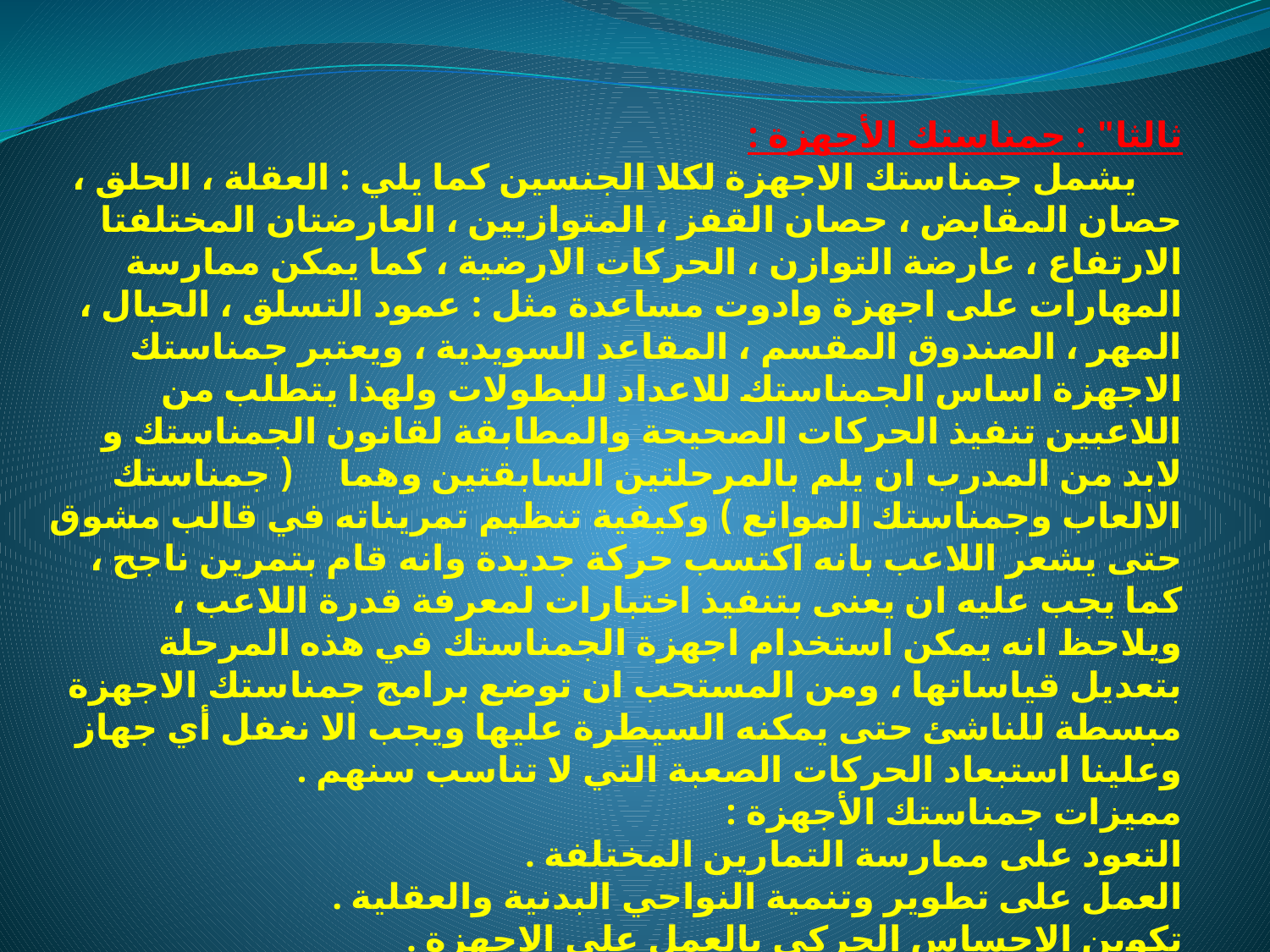

ثالثا" : جمناستك الأجهزة :
     يشمل جمناستك الاجهزة لكلا الجنسين كما يلي : العقلة ، الحلق ، حصان المقابض ، حصان القفز ، المتوازيين ، العارضتان المختلفتا الارتفاع ، عارضة التوازن ، الحركات الارضية ، كما يمكن ممارسة المهارات على اجهزة وادوت مساعدة مثل : عمود التسلق ، الحبال ، المهر ، الصندوق المقسم ، المقاعد السويدية ، ويعتبر جمناستك الاجهزة اساس الجمناستك للاعداد للبطولات ولهذا يتطلب من اللاعبين تنفيذ الحركات الصحيحة والمطابقة لقانون الجمناستك و لابد من المدرب ان يلم بالمرحلتين السابقتين وهما     ( جمناستك الالعاب وجمناستك الموانع ) وكيفية تنظيم تمريناته في قالب مشوق حتى يشعر اللاعب بانه اكتسب حركة جديدة وانه قام بتمرين ناجح ، كما يجب عليه ان يعنى بتنفيذ اختبارات لمعرفة قدرة اللاعب ، ويلاحظ انه يمكن استخدام اجهزة الجمناستك في هذه المرحلة بتعديل قياساتها ، ومن المستحب ان توضع برامج جمناستك الاجهزة مبسطة للناشئ حتى يمكنه السيطرة عليها ويجب الا نغفل أي جهاز وعلينا استبعاد الحركات الصعبة التي لا تناسب سنهم .
مميزات جمناستك الأجهزة :
التعود على ممارسة التمارين المختلفة .
العمل على تطوير وتنمية النواحي البدنية والعقلية .
تكوين الاحساس الحركي بالعمل على الاجهزة .
تنمية العضلات الكبيرة الاساسية .
تنمية صفات نفسية كالجراة والشجاعة وغيرها من السمات الارادية .
تنمية الاحساس بالزمن .